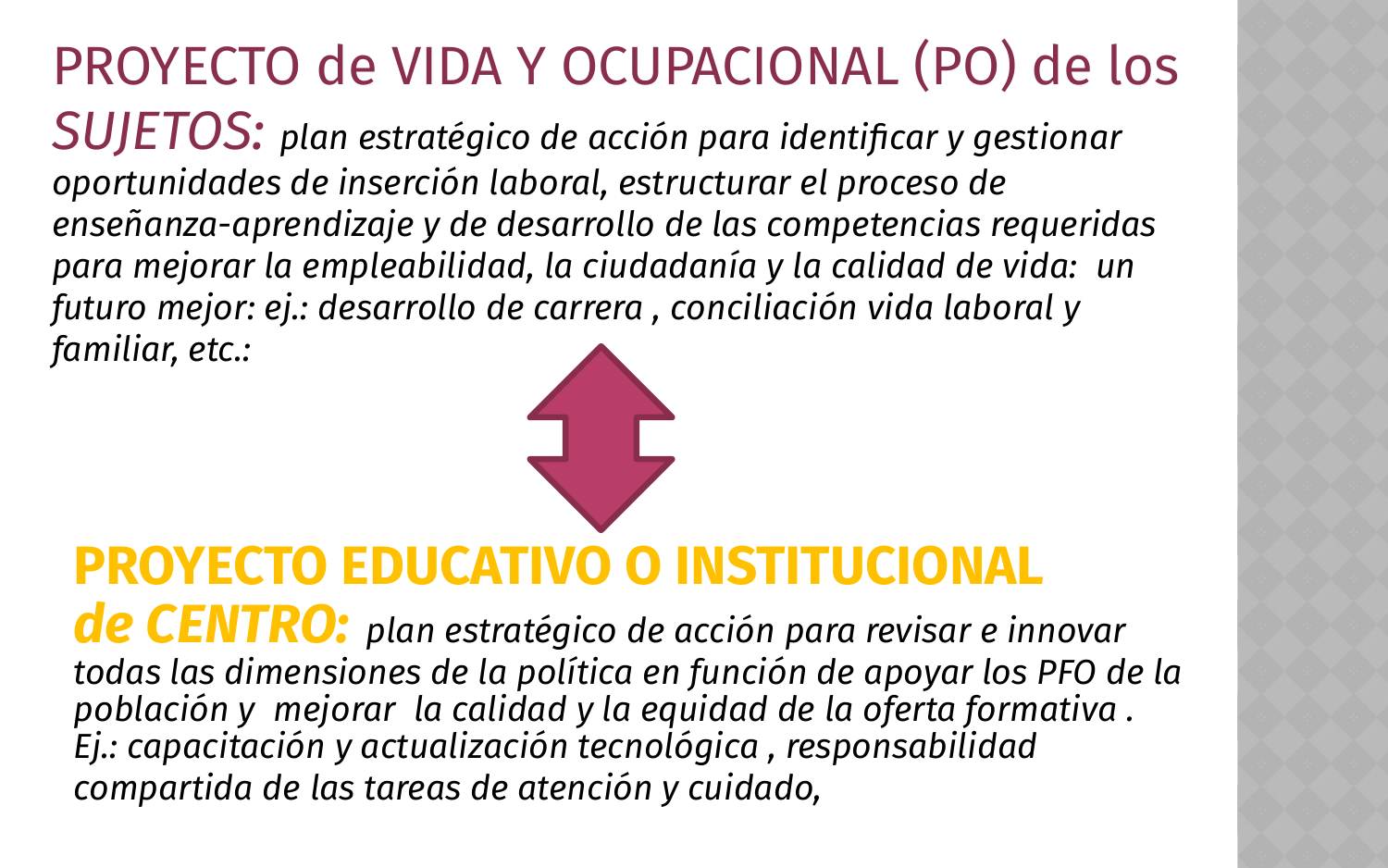

PROYECTO de VIDA Y OCUPACIONAL (PO) de los SUJETOS: plan estratégico de acción para identificar y gestionar oportunidades de inserción laboral, estructurar el proceso de enseñanza-aprendizaje y de desarrollo de las competencias requeridas para mejorar la empleabilidad, la ciudadanía y la calidad de vida:  un futuro mejor: ej.: desarrollo de carrera , conciliación vida laboral y familiar, etc.:

PROYECTO EDUCATIVO O INSTITUCIONAL
de CENTRO: plan estratégico de acción para revisar e innovar  todas las dimensiones de la política en función de apoyar los PFO de la población y  mejorar  la calidad y la equidad de la oferta formativa . Ej.: capacitación y actualización tecnológica , responsabilidad compartida de las tareas de atención y cuidado,